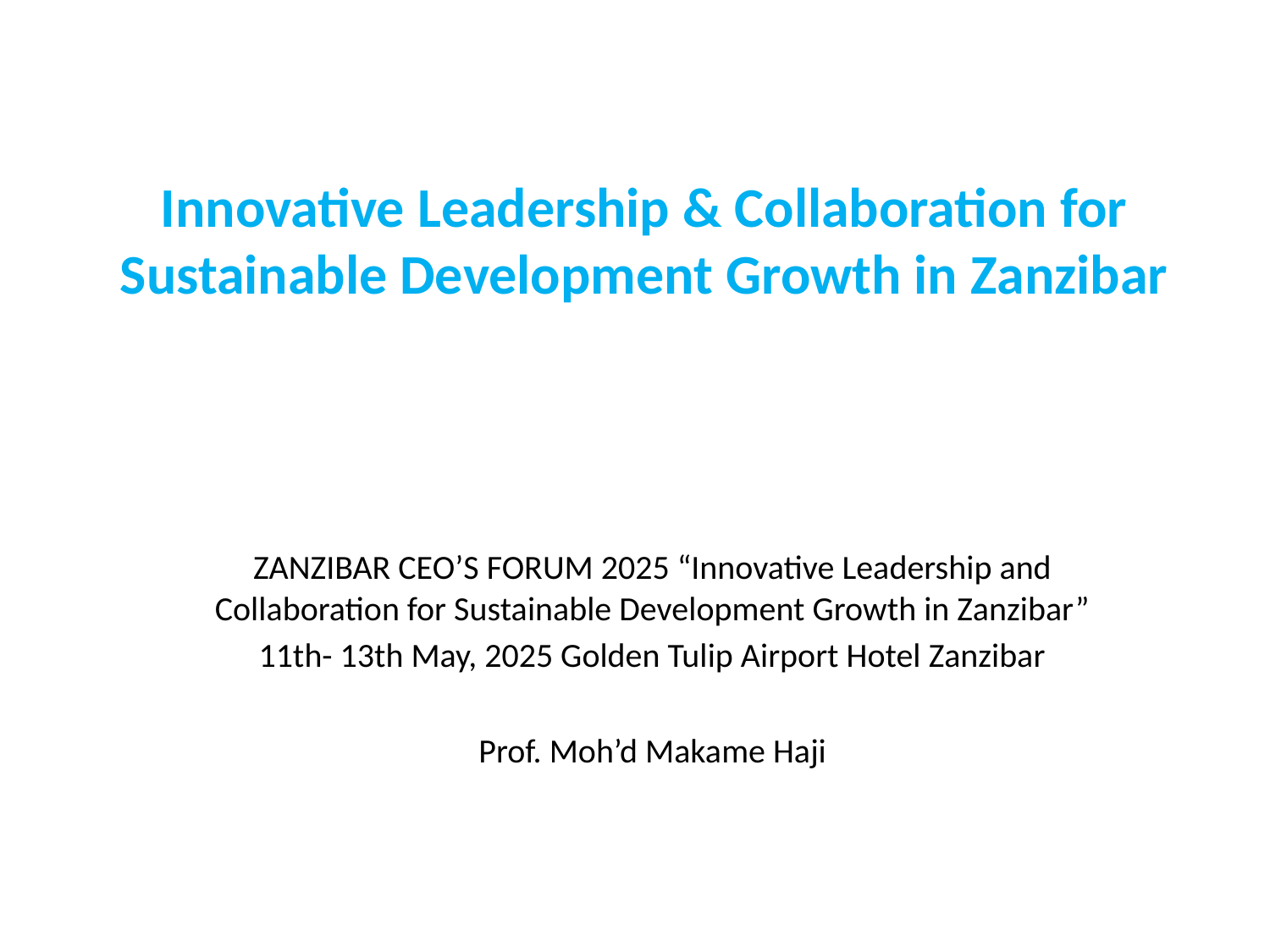

# Innovative Leadership & Collaboration for Sustainable Development Growth in Zanzibar
ZANZIBAR CEO’S FORUM 2025 “Innovative Leadership and Collaboration for Sustainable Development Growth in Zanzibar”
11th- 13th May, 2025 Golden Tulip Airport Hotel Zanzibar

Prof. Moh’d Makame Haji